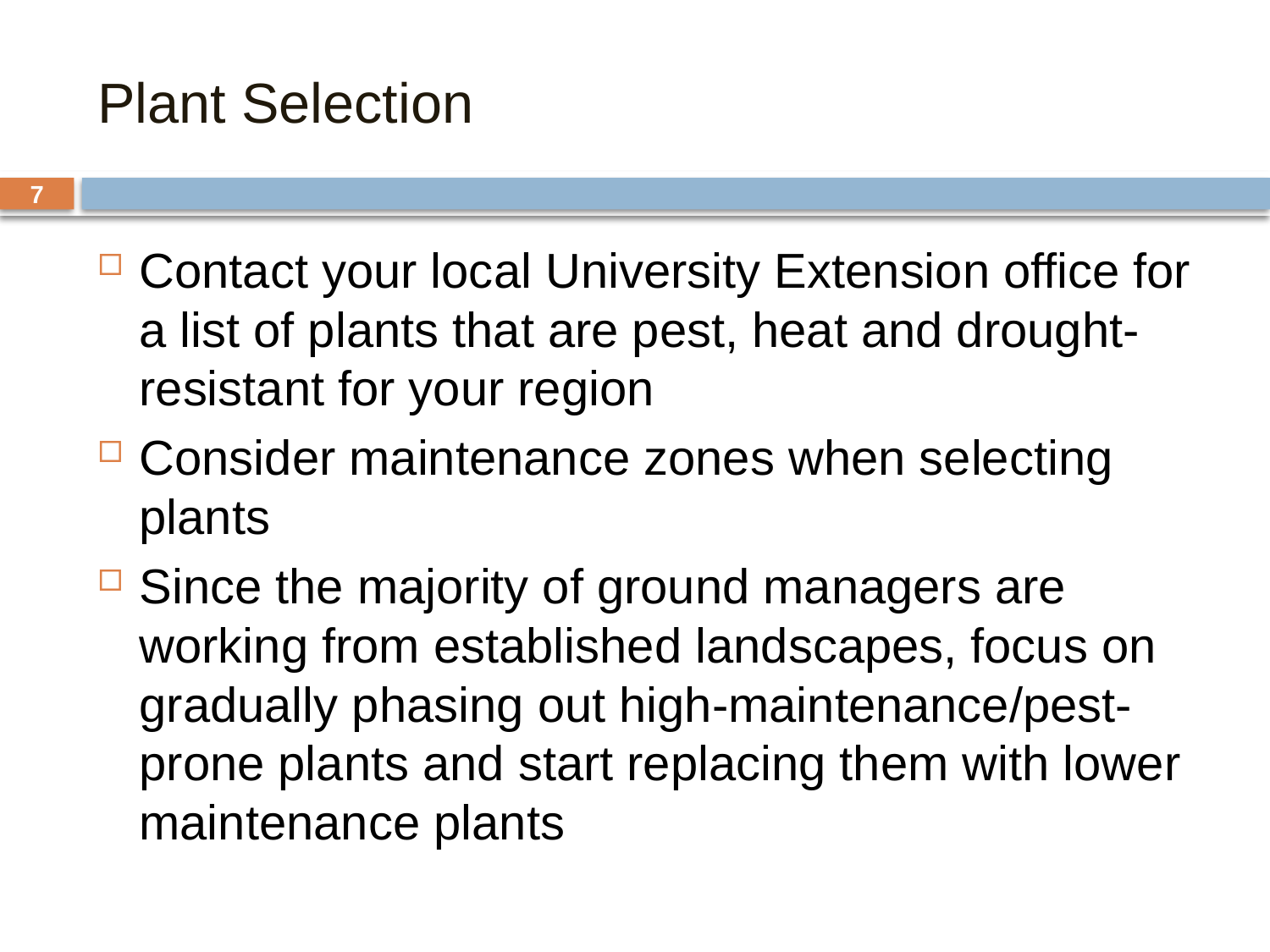

# Plant Selection
7
Contact your local University Extension office for a list of plants that are pest, heat and drought-resistant for your region
Consider maintenance zones when selecting plants
Since the majority of ground managers are working from established landscapes, focus on gradually phasing out high-maintenance/pest-prone plants and start replacing them with lower maintenance plants